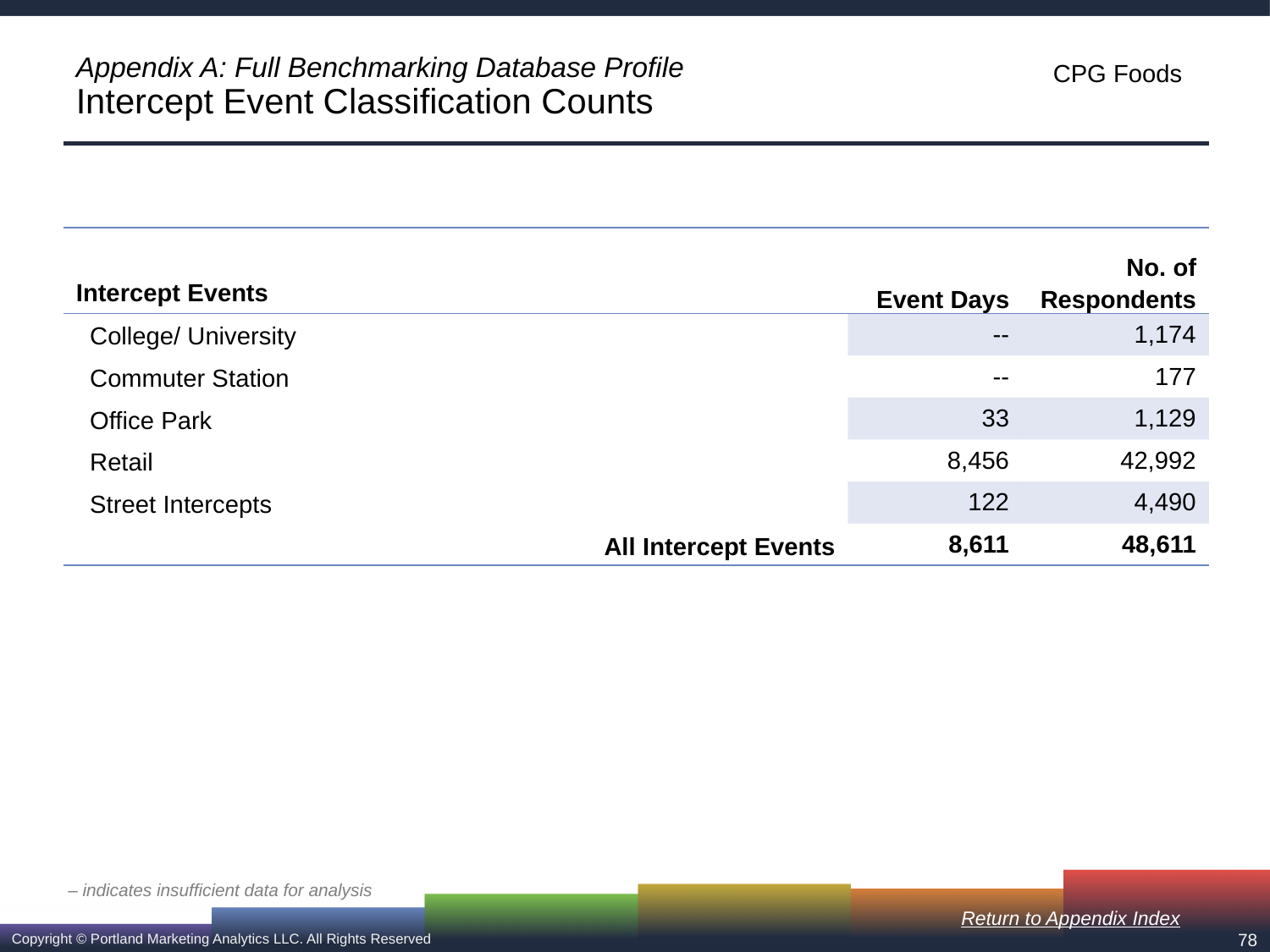

# Appendix A: Full Benchmarking Database Profile Intercept Event Classification Counts
| Intercept Events | Event Days | No. of Respondents |
| --- | --- | --- |
| College/ University | -- | 1,174 |
| Commuter Station | -- | 177 |
| Office Park | 33 | 1,129 |
| Retail | 8,456 | 42,992 |
| Street Intercepts | 122 | 4,490 |
| All Intercept Events | 8,611 | 48,611 |
– indicates insufficient data for analysis
Return to Appendix Index
78